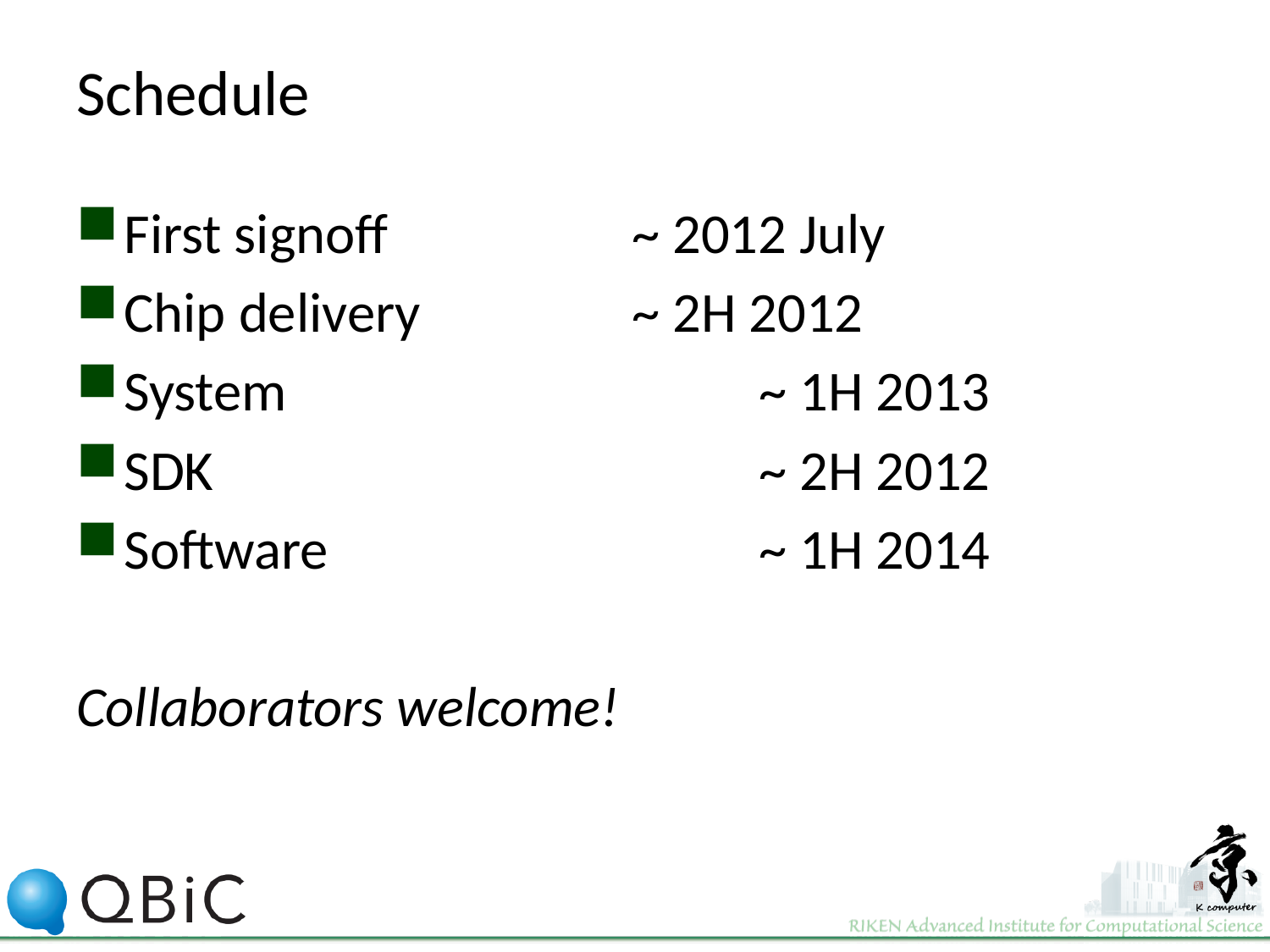

# Schedule
First signoff 		~ 2012 July
Chip delivery 		~ 2H 2012
System 				~ 1H 2013
SDK					~ 2H 2012
Software				~ 1H 2014

Collaborators welcome!